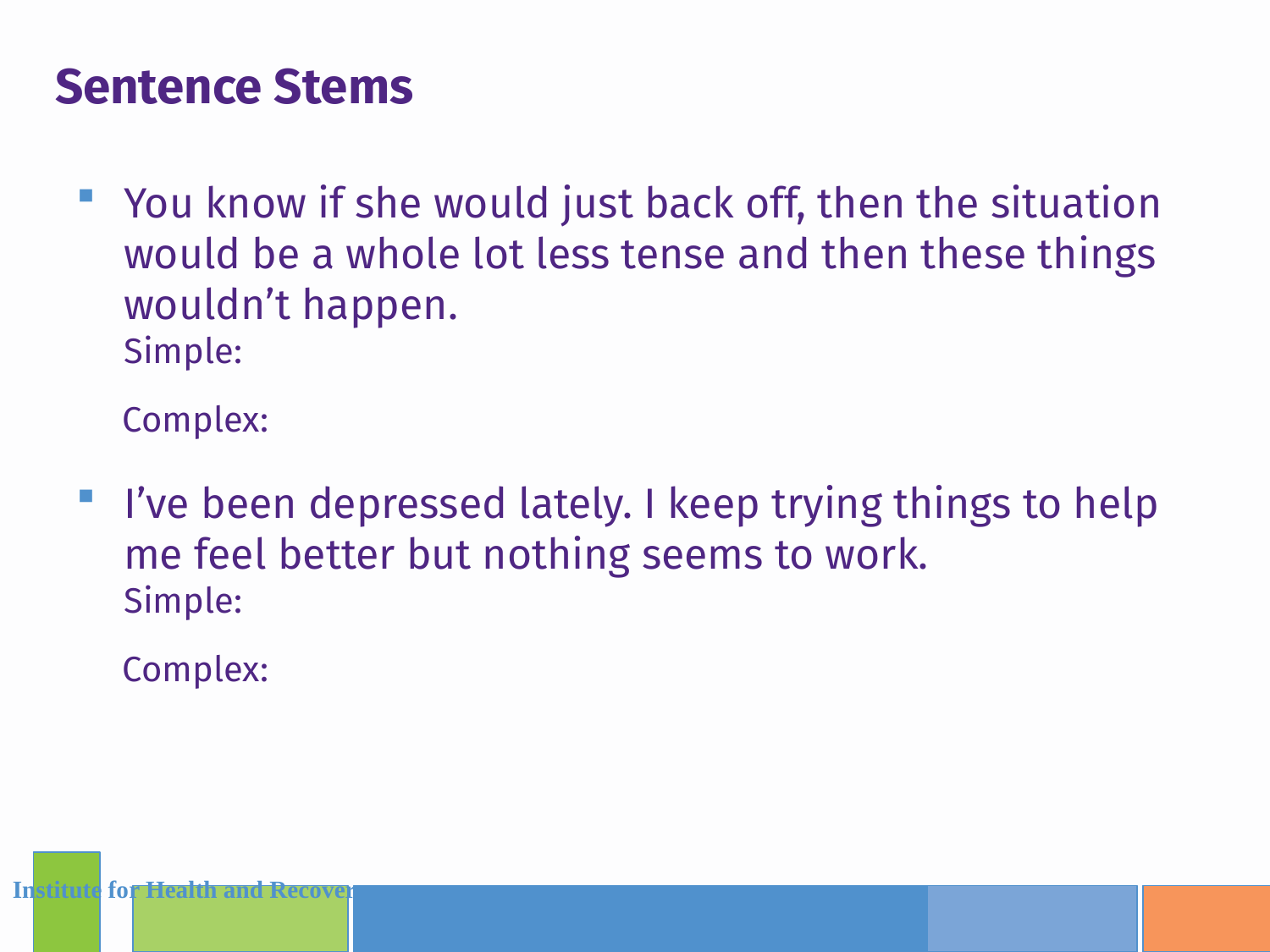

Sentence Stems
You know if she would just back off, then the situation would be a whole lot less tense and then these things wouldn’t happen.
Simple:
     Complex:
I’ve been depressed lately. I keep trying things to help me feel better but nothing seems to work.
Simple:
     Complex:
Institute for Health and Recovery